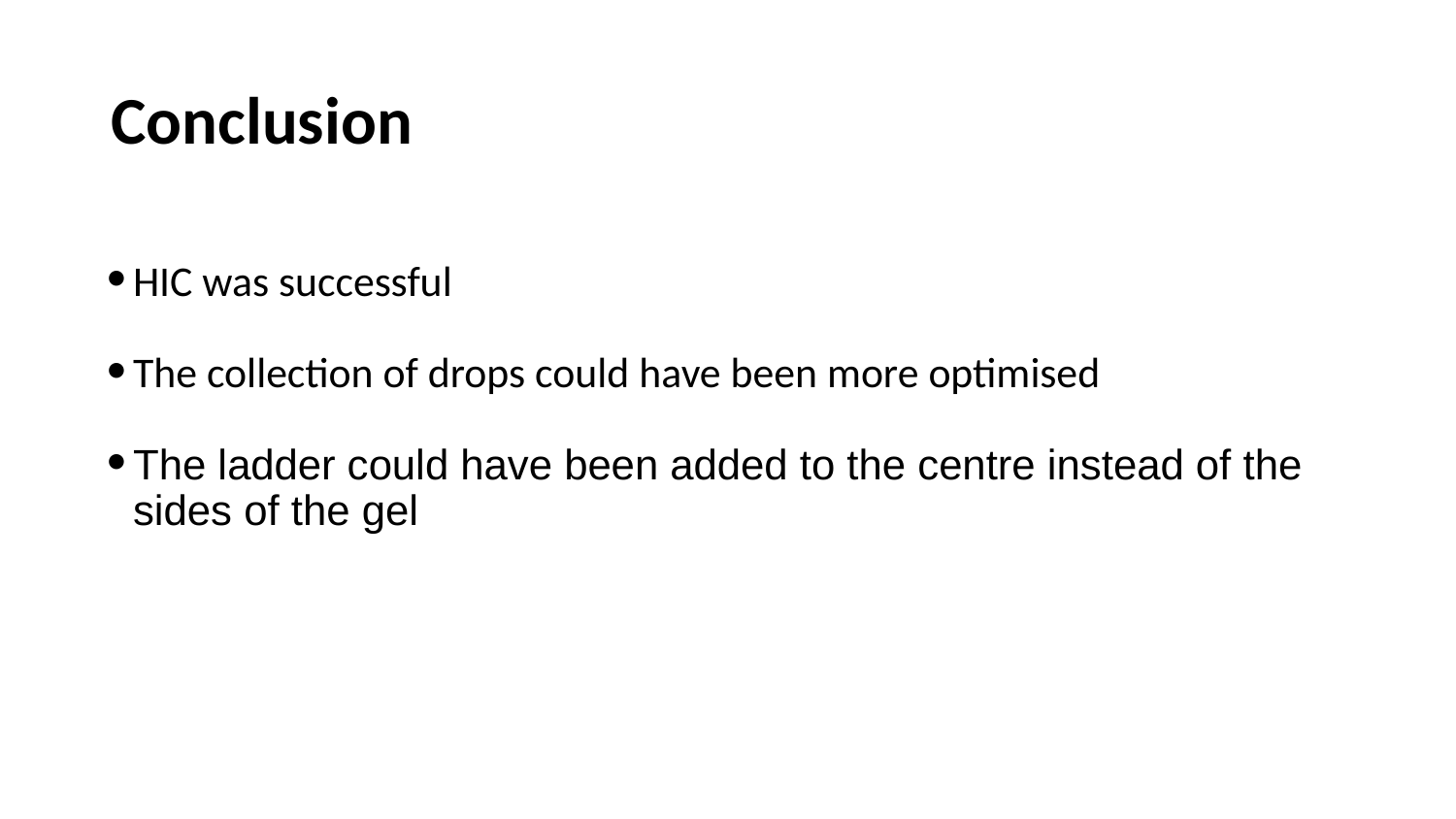

Conclusion

HIC was successful

The collection of drops could have been more optimised

The ladder could have been added to the centre instead of the sides of the gel